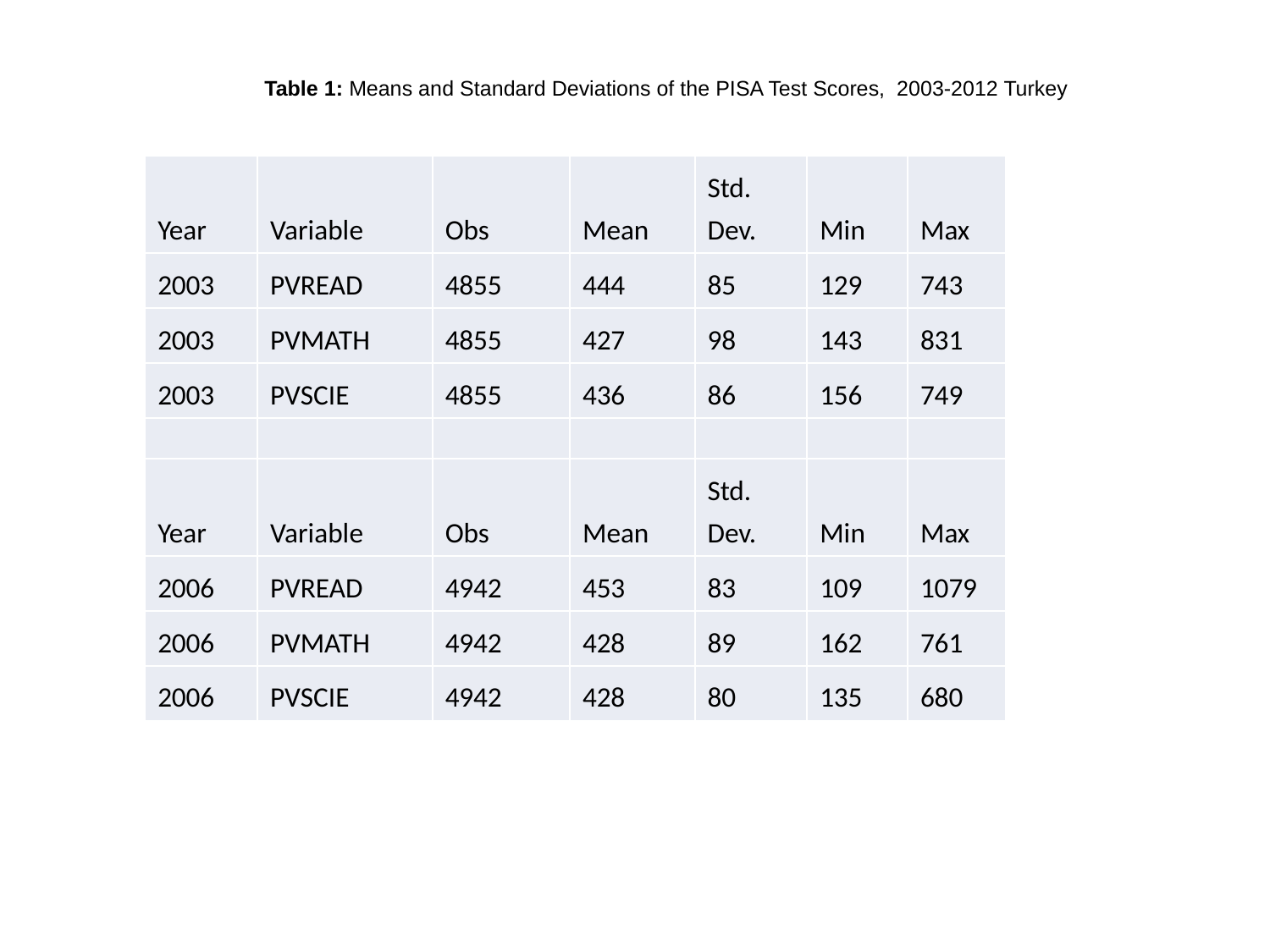

Table 1: Means and Standard Deviations of the PISA Test Scores,  2003-2012 Turkey
| Year | Variable | Obs | Mean | Std. Dev. | Min | Max |
| --- | --- | --- | --- | --- | --- | --- |
| 2003 | PVREAD | 4855 | 444 | 85 | 129 | 743 |
| 2003 | PVMATH | 4855 | 427 | 98 | 143 | 831 |
| 2003 | PVSCIE | 4855 | 436 | 86 | 156 | 749 |
|  |  |  |  |  |  |  |
| Year | Variable | Obs | Mean | Std. Dev. | Min | Max |
| 2006 | PVREAD | 4942 | 453 | 83 | 109 | 1079 |
| 2006 | PVMATH | 4942 | 428 | 89 | 162 | 761 |
| 2006 | PVSCIE | 4942 | 428 | 80 | 135 | 680 |